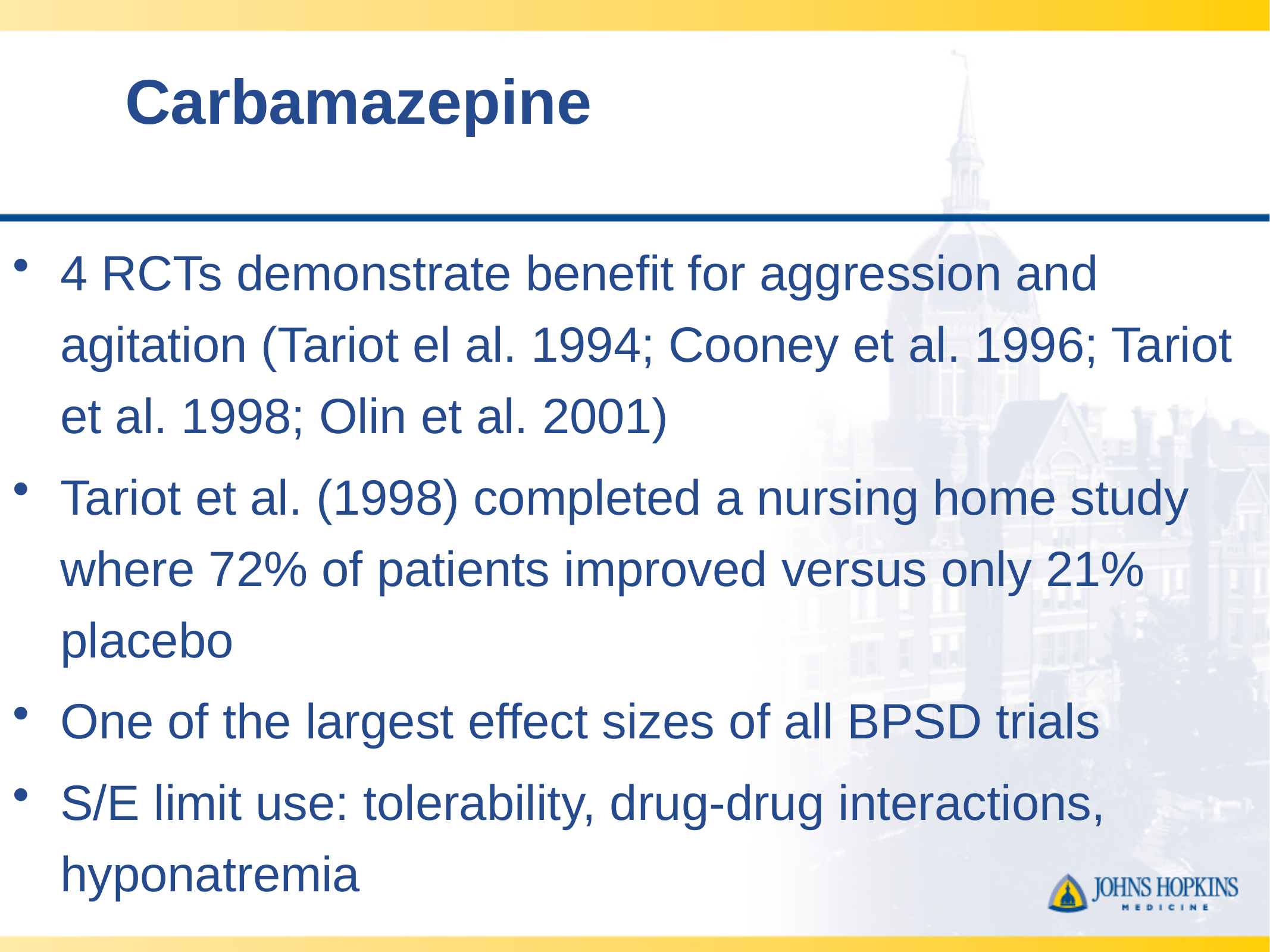

# Carbamazepine
4 RCTs demonstrate benefit for aggression and agitation (Tariot el al. 1994; Cooney et al. 1996; Tariot et al. 1998; Olin et al. 2001)
Tariot et al. (1998) completed a nursing home study where 72% of patients improved versus only 21% placebo
One of the largest effect sizes of all BPSD trials
S/E limit use: tolerability, drug-drug interactions, hyponatremia